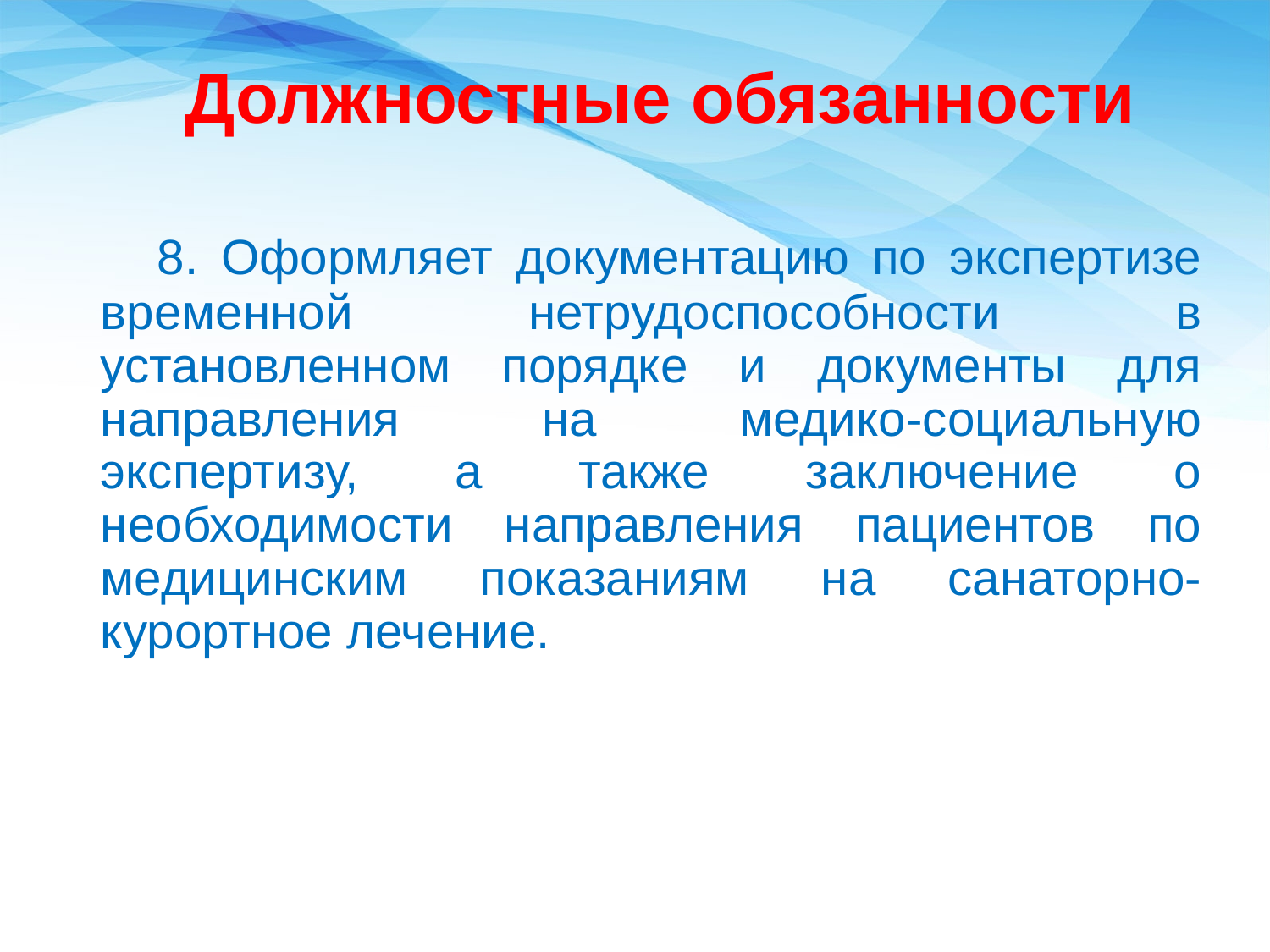

Должностные обязанности

   8. Оформляет документацию по экспертизе временной нетрудоспособности в установленном порядке и документы для направления на медико-социальную экспертизу, а также заключение о необходимости направления пациентов по медицинским показаниям на санаторно-курортное лечение.